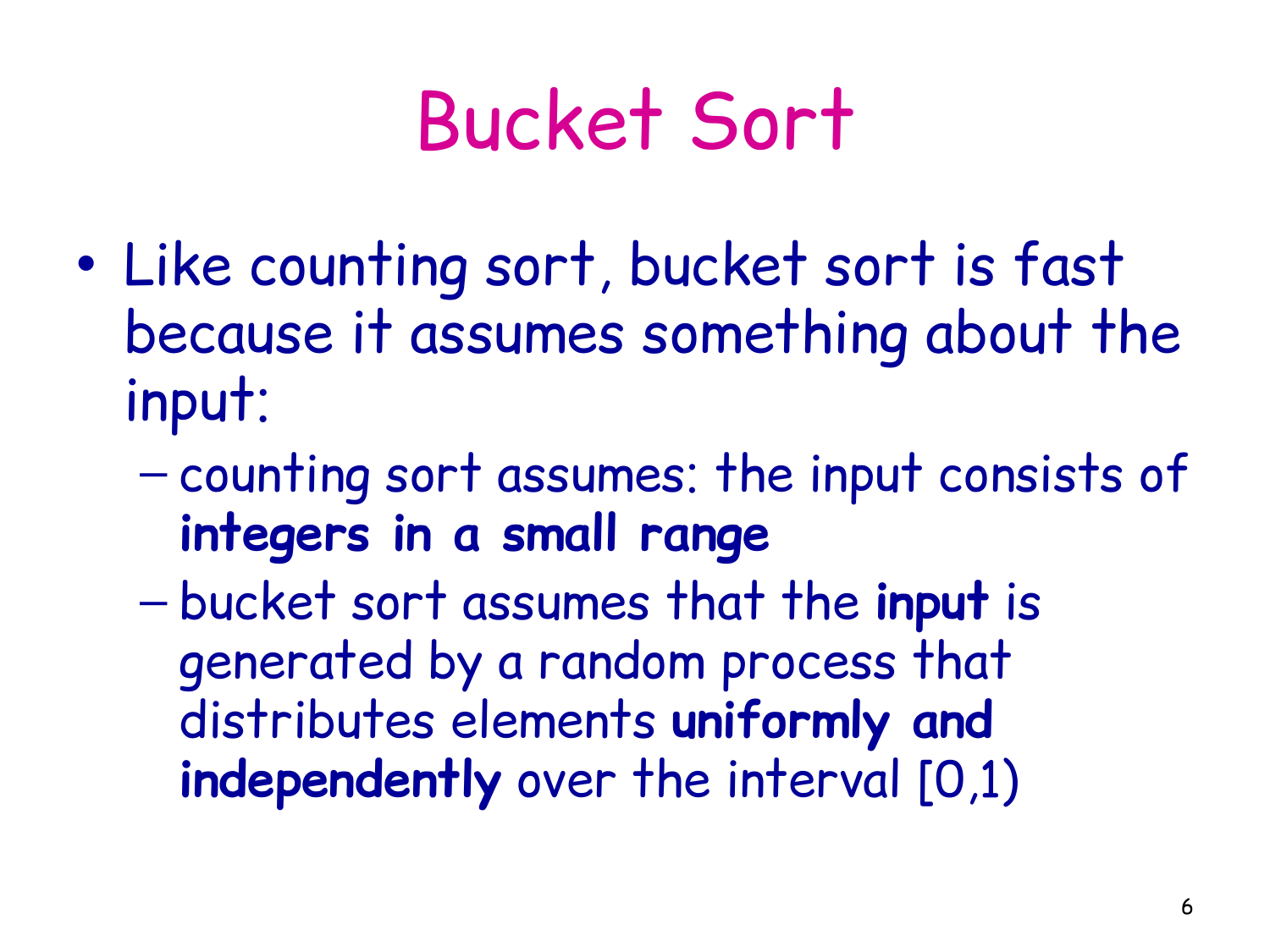

# Bucket Sort
Like counting sort, bucket sort is fast because it assumes something about the input:
counting sort assumes: the input consists of integers in a small range
bucket sort assumes that the input is generated by a random process that distributes elements uniformly and independently over the interval [0,1)
6